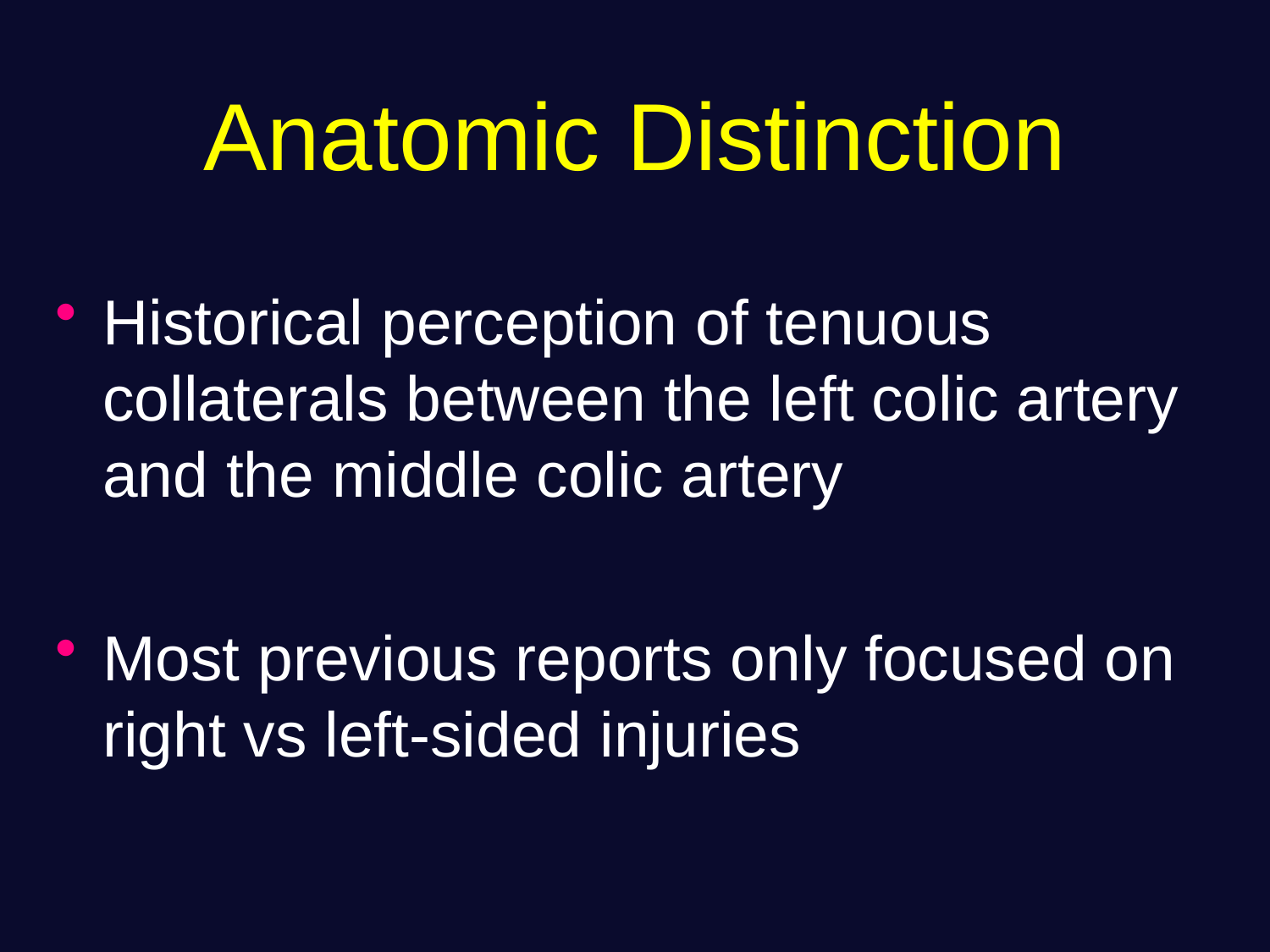

# Anatomic Distinction
Historical perception of tenuous collaterals between the left colic artery and the middle colic artery
Most previous reports only focused on right vs left-sided injuries